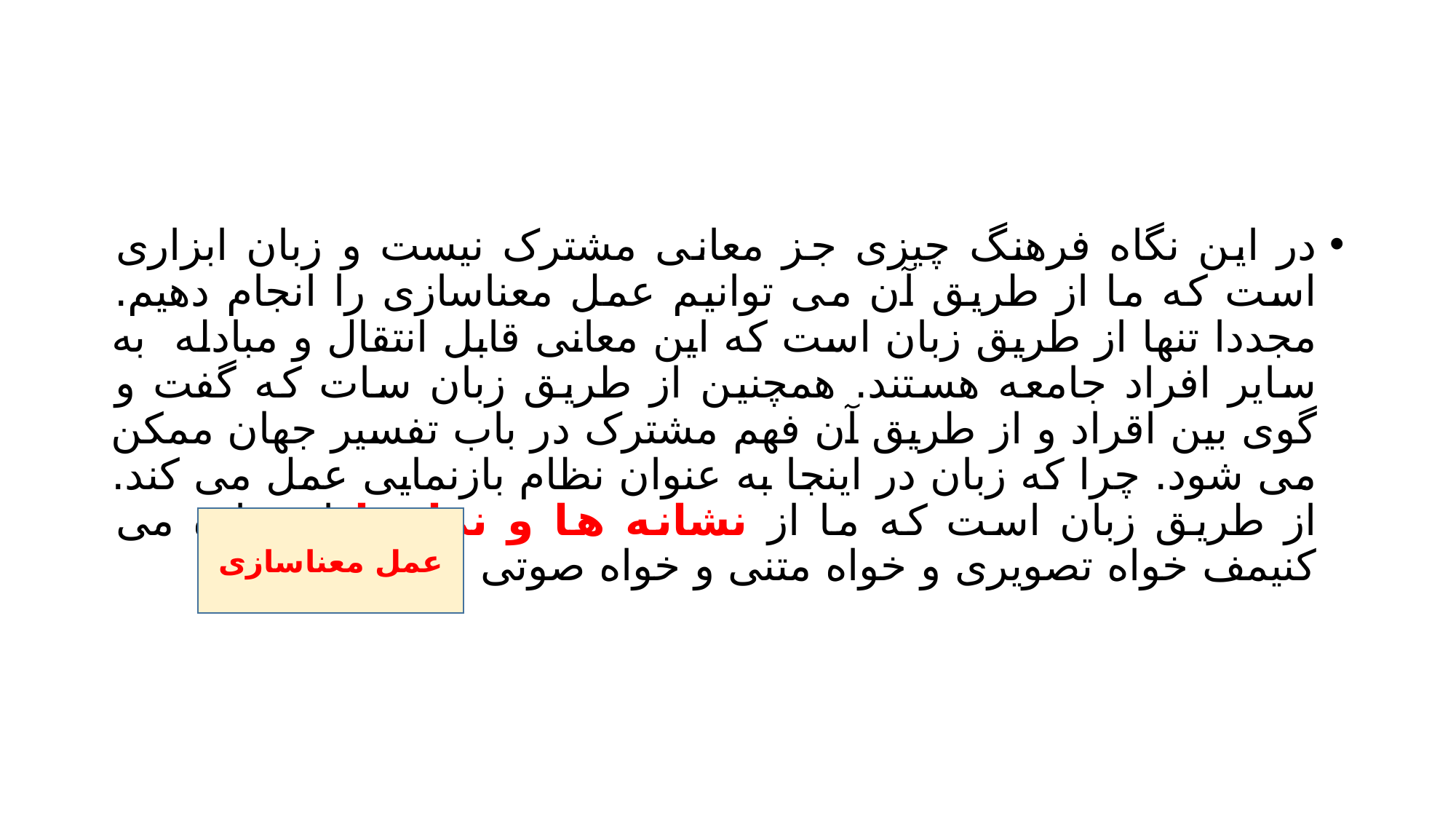

#
در این نگاه فرهنگ چیزی جز معانی مشترک نیست و زبان ابزاری است که ما از طریق آن می توانیم عمل معناسازی را انجام دهیم. مجددا تنها از طریق زبان است که این معانی قابل انتقال و مبادله  به سایر افراد جامعه هستند. همچنین از طریق زبان سات که گفت و گوی بین اقراد و از طریق آن فهم مشترک در باب تفسیر جهان ممکن می شود. چرا که زبان در اینجا به عنوان نظام بازنمایی عمل می کند. از طریق زبان است که ما از نشانه ها و نمادها استفاده می کنیمف خواه تصویری و خواه متنی و خواه صوتی باشند.

عمل معناسازی